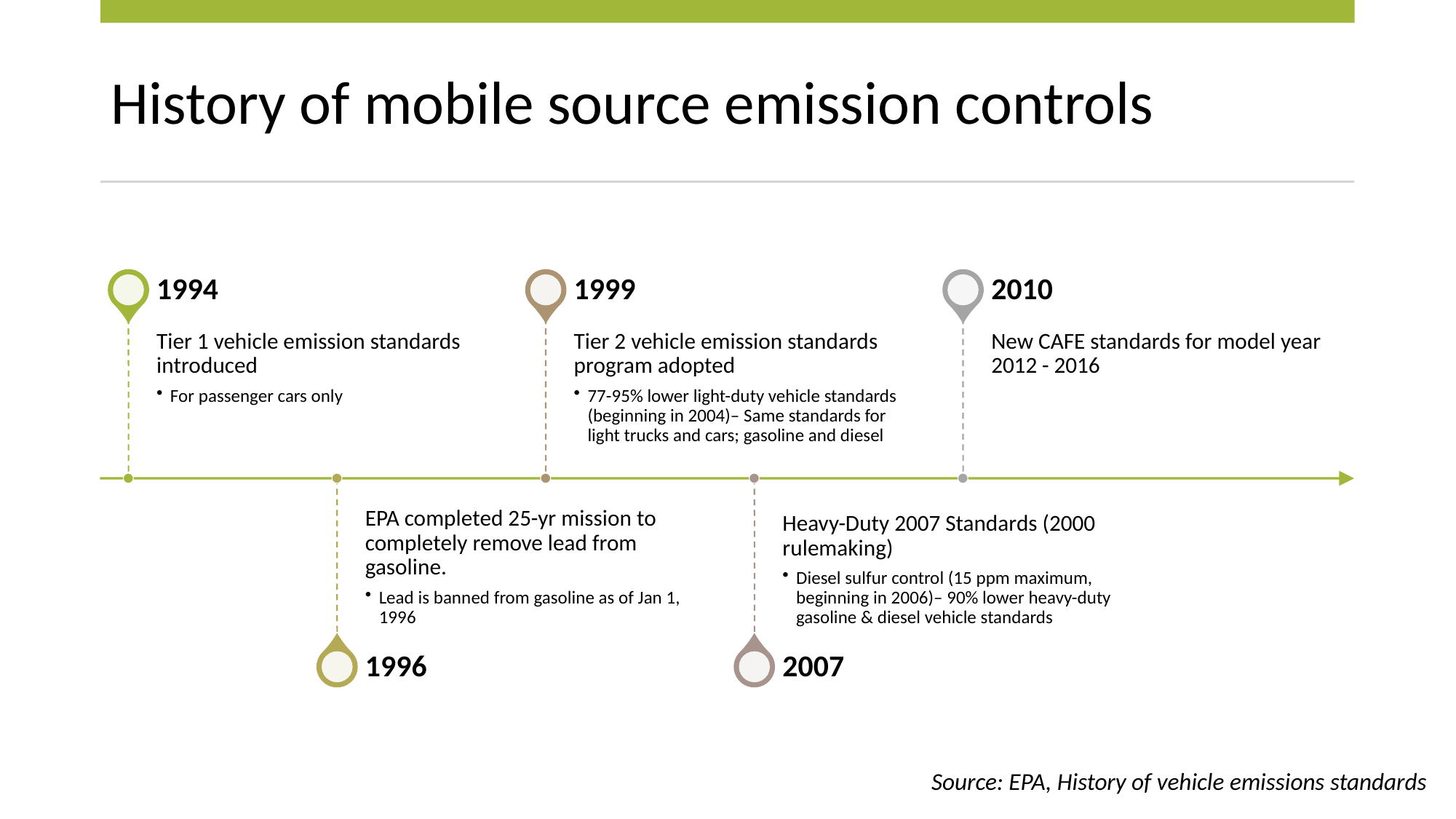

# History of mobile source emission controls

Tier 1 vehicle emission standards introduced
For passenger cars only
1994
EPA completed 25-yr mission to completely remove lead from gasoline.
Lead is banned from gasoline as of Jan 1, 1996
1996
Tier 2 vehicle emission standards program adopted
77-95% lower light-duty vehicle standards (beginning in 2004)– Same standards for light trucks and cars; gasoline and diesel
1999
Heavy-Duty 2007 Standards (2000 rulemaking)
Diesel sulfur control (15 ppm maximum, beginning in 2006)– 90% lower heavy-duty gasoline & diesel vehicle standards
2007
New CAFE standards for model year 2012 - 2016
2010
Source: EPA, History of vehicle emissions standards